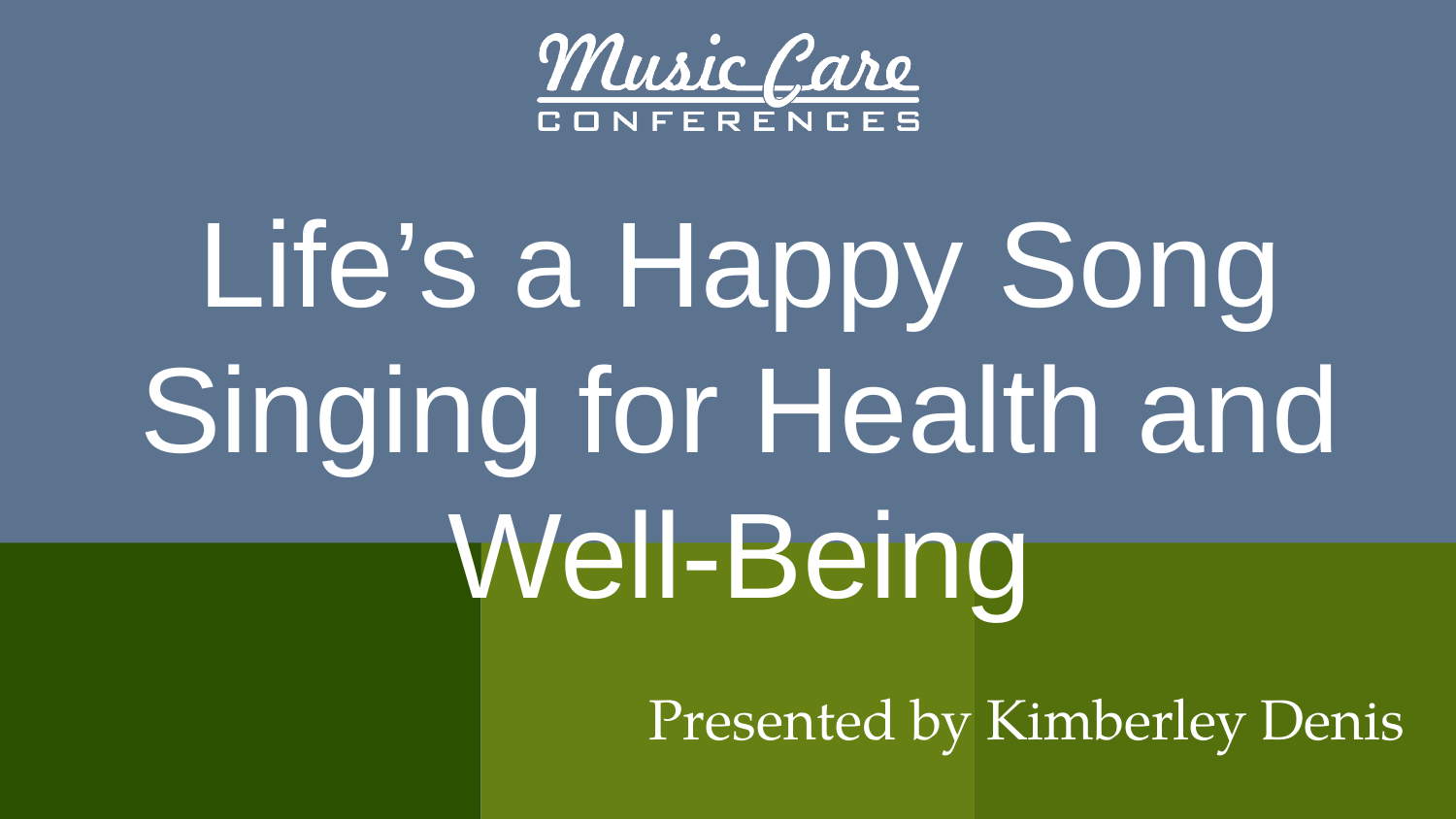

Life’s a Happy Song
Singing for Health and Well-Being

Presented by Kimberley Denis